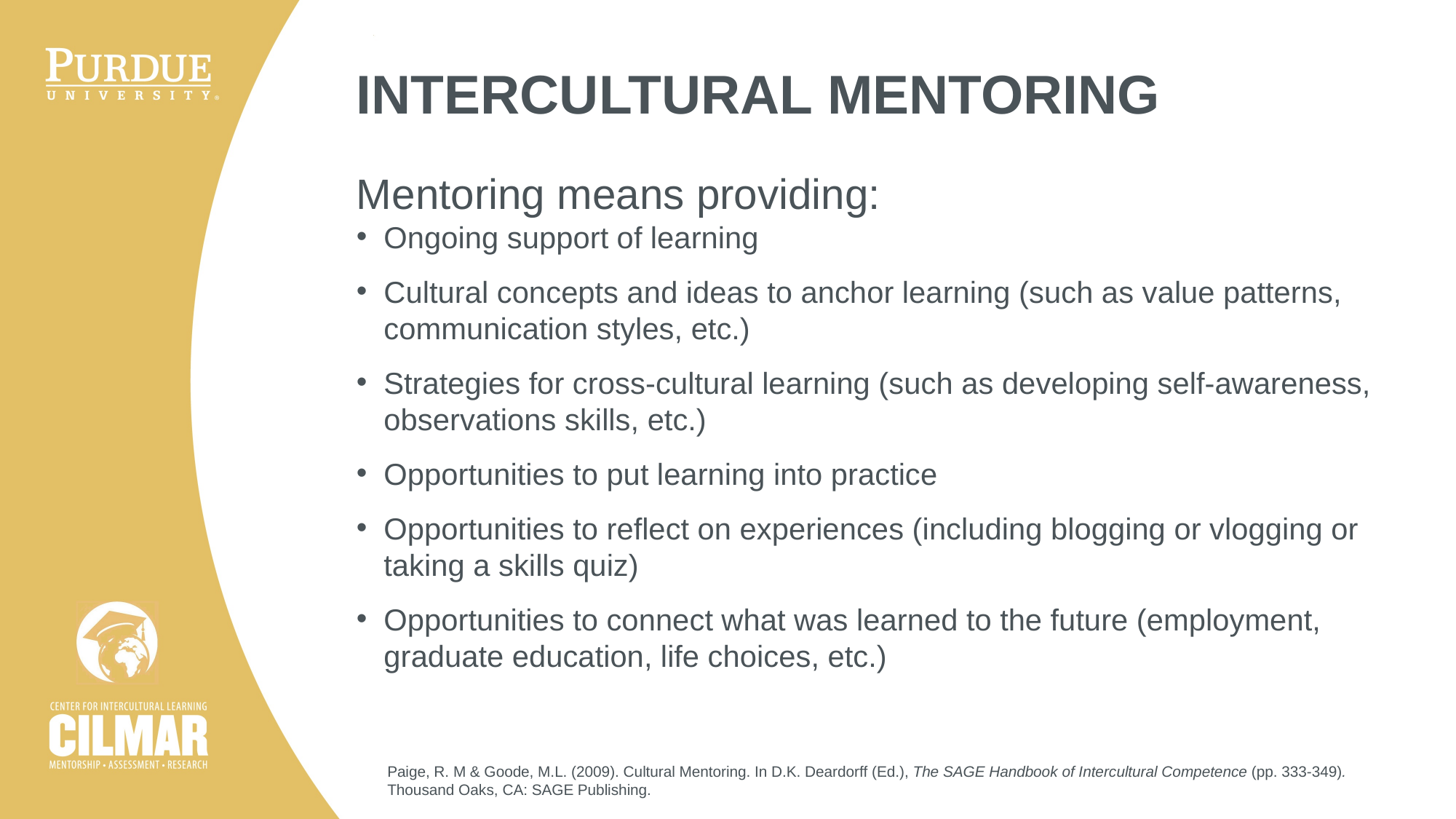

# INTERCULTURAL MENTORING
Mentoring means providing:
Ongoing support of learning
Cultural concepts and ideas to anchor learning (such as value patterns, communication styles, etc.)
Strategies for cross-cultural learning (such as developing self-awareness, observations skills, etc.)
Opportunities to put learning into practice
Opportunities to reflect on experiences (including blogging or vlogging or taking a skills quiz)
Opportunities to connect what was learned to the future (employment, graduate education, life choices, etc.)
Paige, R. M & Goode, M.L. (2009). Cultural Mentoring. In D.K. Deardorff (Ed.), The SAGE Handbook of Intercultural Competence (pp. 333-349). Thousand Oaks, CA: SAGE Publishing.